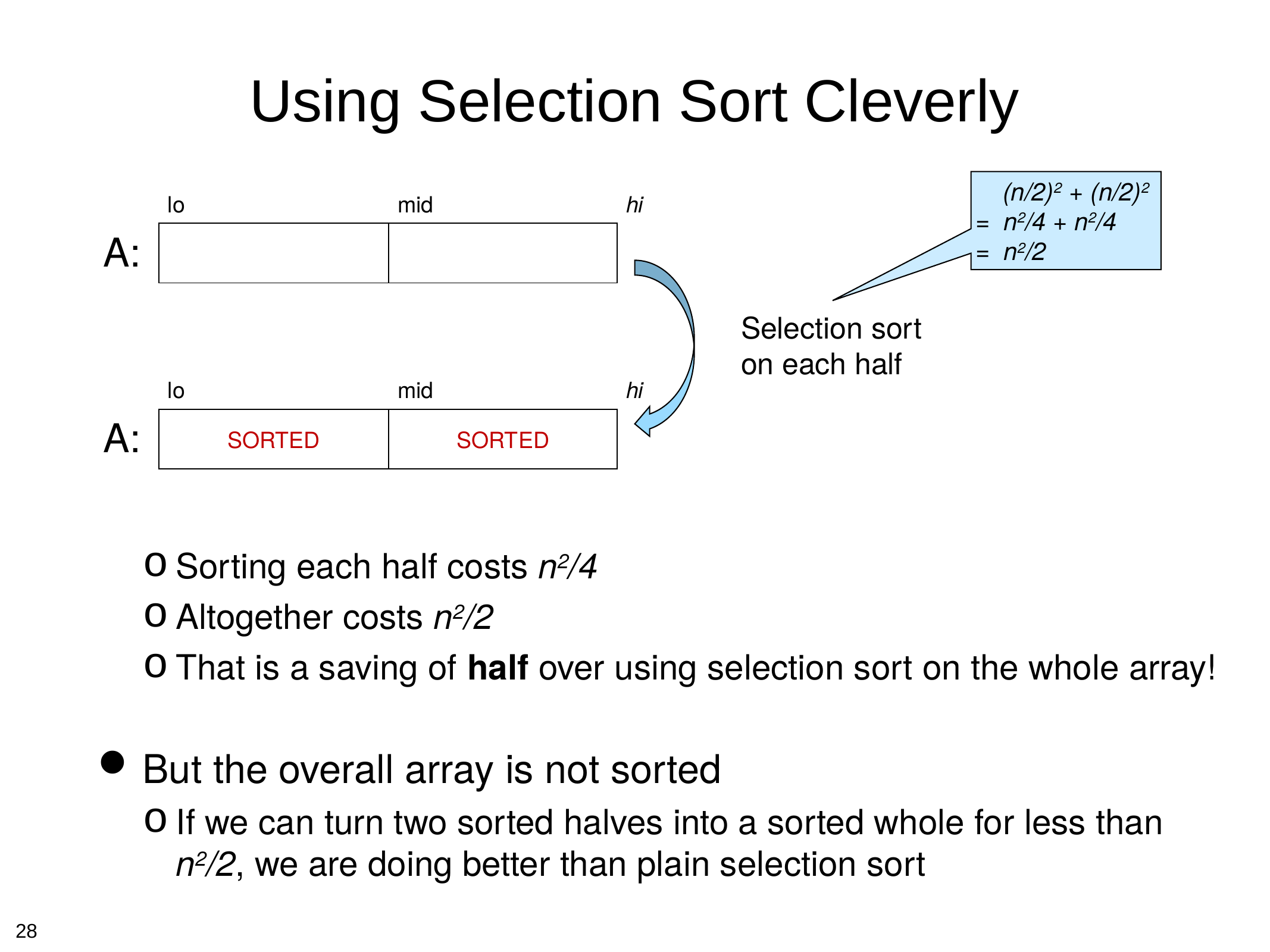

# Using Selection Sort Cleverly
    (n/2)2 + (n/2)2
=  n2/4 + n2/4
=  n2/2
| lo | mid | hi |
| --- | --- | --- |
|  |  |  |
A:

Selection sort
on each half
| lo | mid | hi |
| --- | --- | --- |
| SORTED | SORTED |  |
A:
Sorting each half costs n2/4
Altogether costs n2/2
That is a saving of half over using selection sort on the whole array!

But the overall array is not sorted
If we can turn two sorted halves into a sorted whole for less than n2/2, we are doing better than plain selection sort
28